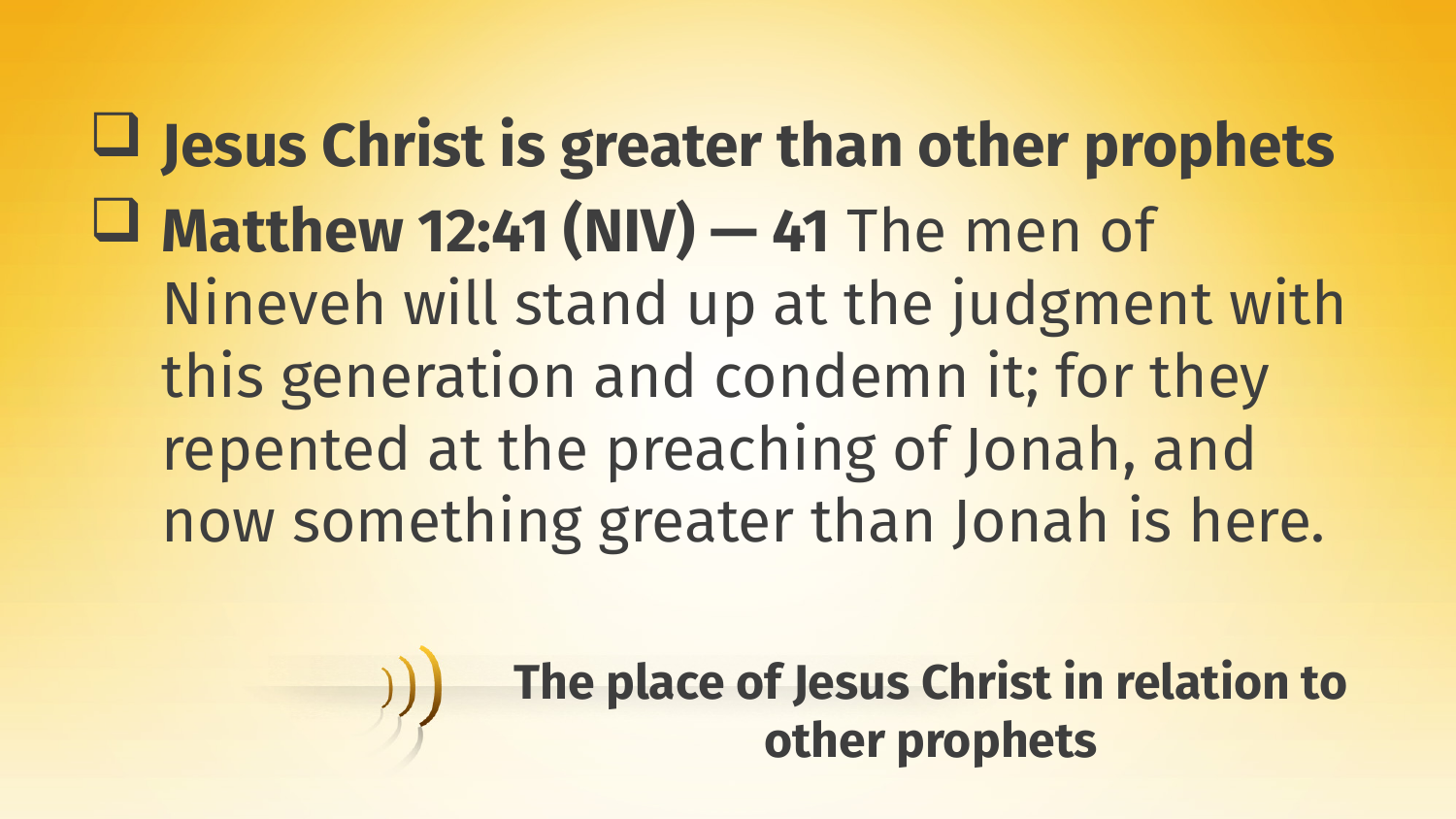

Jesus Christ is greater than other prophets
Matthew 12:41 (NIV) — 41 The men of Nineveh will stand up at the judgment with this generation and condemn it; for they repented at the preaching of Jonah, and now something greater than Jonah is here.
# The place of Jesus Christ in relation to other prophets